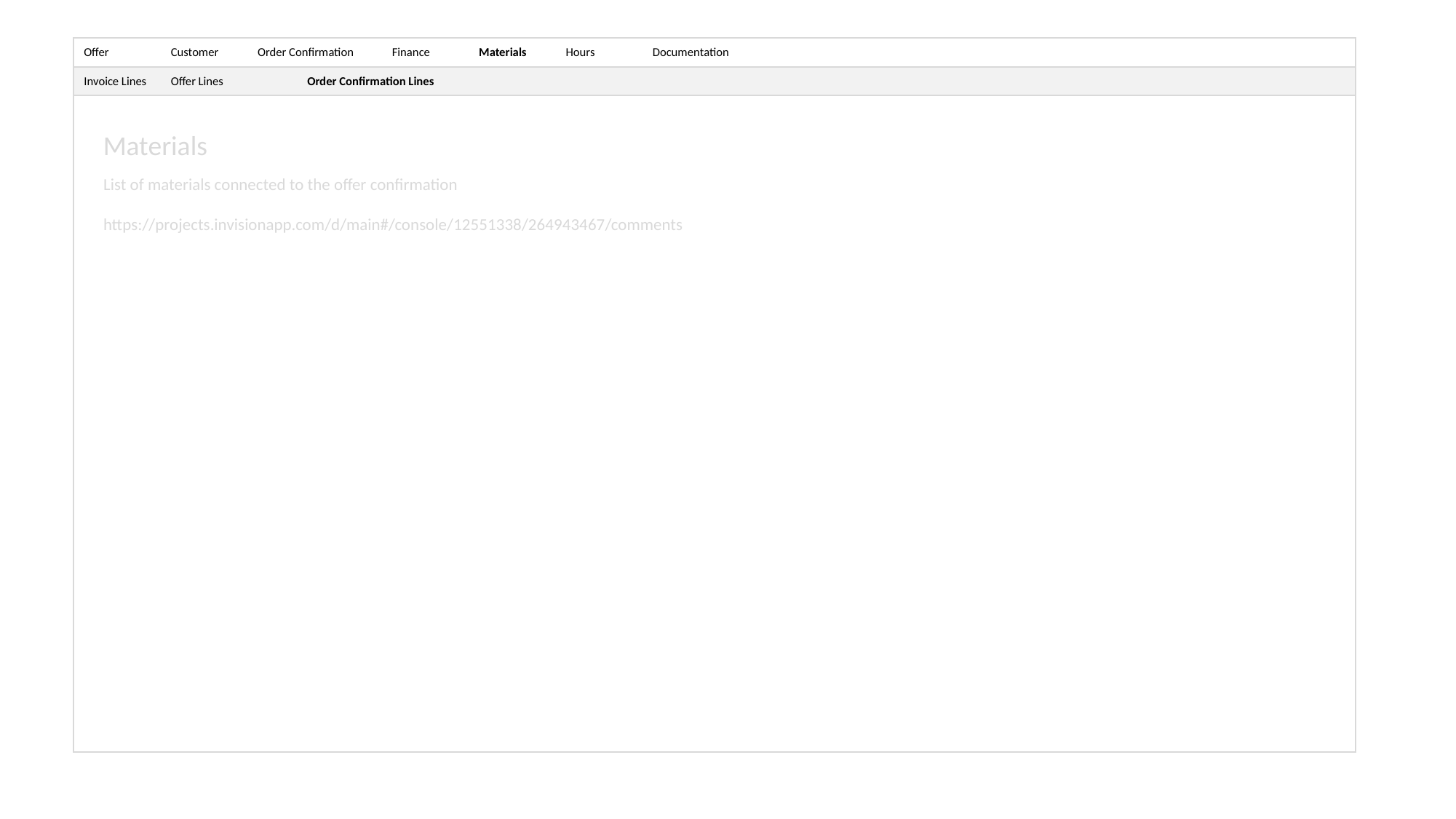

Offer
Customer
Order Confirmation
Finance
Materials
Hours
Documentation

Invoice Lines
Offer Lines
Order Confirmation Lines

Materials
List of materials connected to the offer confirmation

https://projects.invisionapp.com/d/main#/console/12551338/264943467/comments